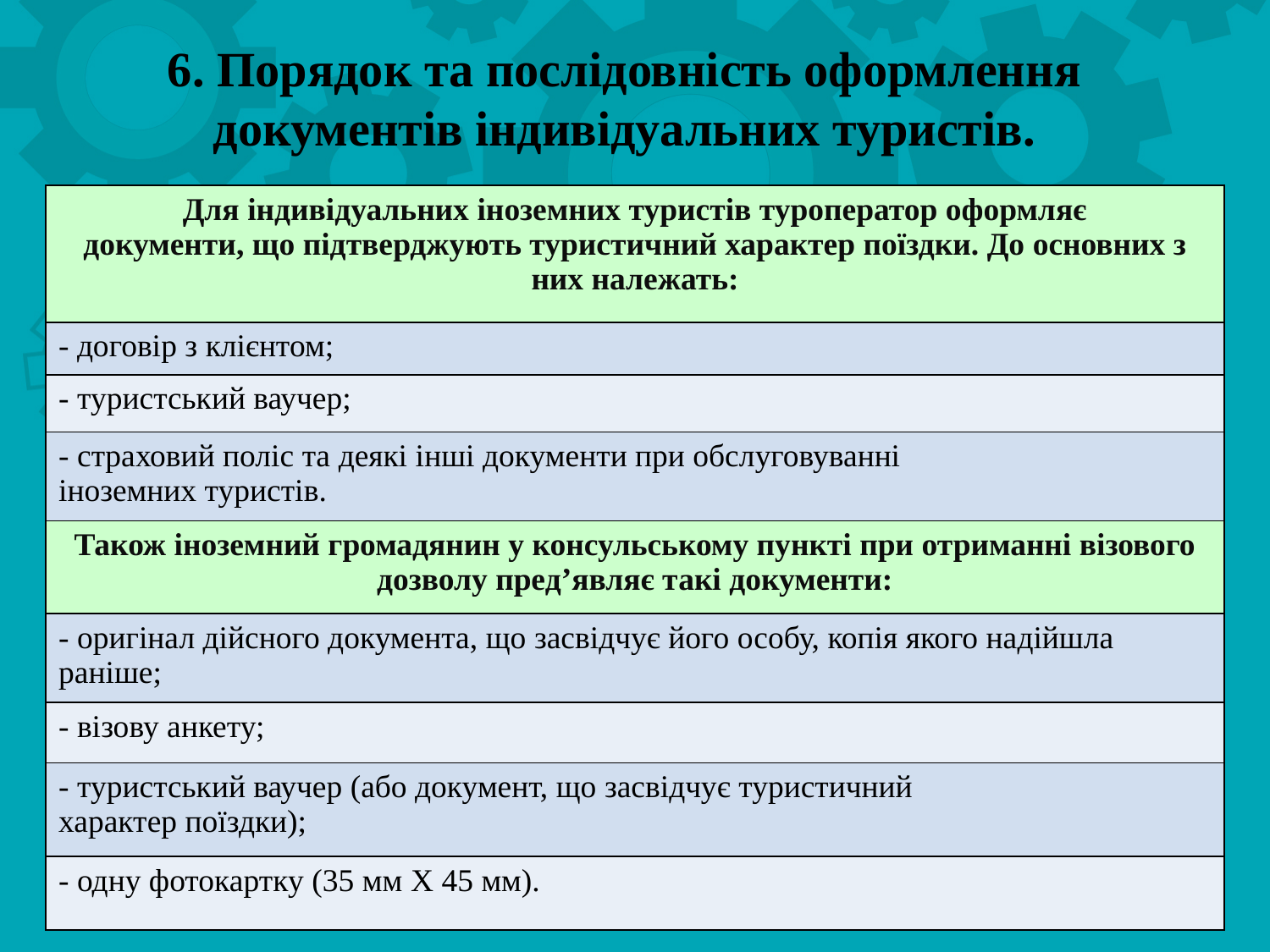

6. Порядок та послідовність оформлення документів індивідуальних туристів.
| Для індивідуальних іноземних туристів туроператор оформляє документи, що підтверджують туристичний характер поїздки. До основних з них належать: |
| --- |
| - договір з клієнтом; |
| - туристський ваучер; |
| - страховий поліс та деякі інші документи при обслуговуванні іноземних туристів. |
| Також іноземний громадянин у консульському пункті при отриманні візового дозволу пред’являє такі документи: |
| - оригінал дійсного документа, що засвідчує його особу, копія якого надійшла раніше; |
| - візову анкету; |
| - туристський ваучер (або документ, що засвідчує туристичний характер поїздки); |
| - одну фотокартку (35 мм X 45 мм). |